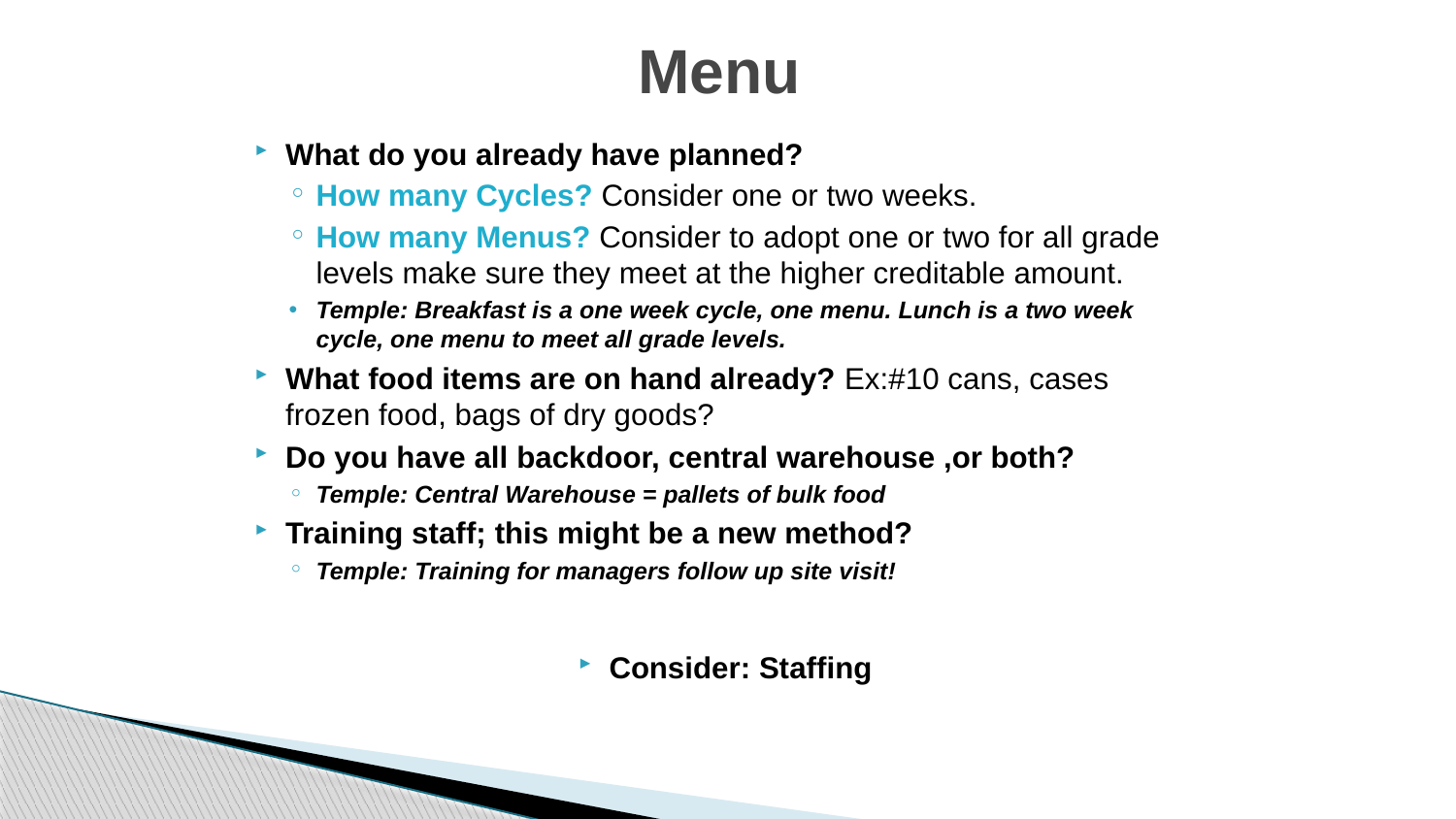

# Menu
What do you already have planned?
How many Cycles? Consider one or two weeks.
How many Menus? Consider to adopt one or two for all grade levels make sure they meet at the higher creditable amount.
Temple: Breakfast is a one week cycle, one menu. Lunch is a two week cycle, one menu to meet all grade levels.
What food items are on hand already? Ex:#10 cans, cases frozen food, bags of dry goods?
Do you have all backdoor, central warehouse ,or both?
Temple: Central Warehouse = pallets of bulk food
Training staff; this might be a new method?
Temple: Training for managers follow up site visit!

Consider: Staffing